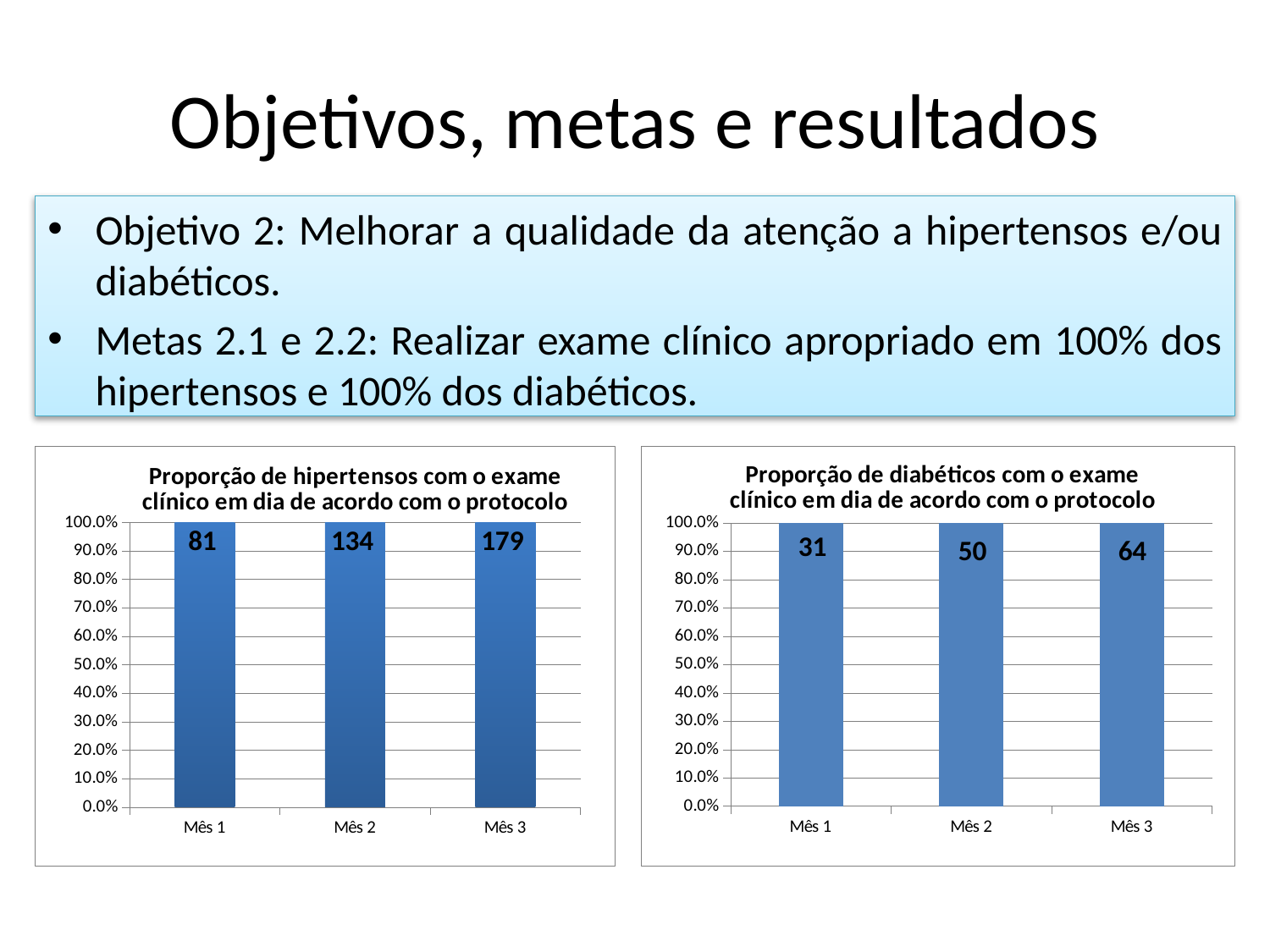

# Objetivos, metas e resultados
Objetivo 2: Melhorar a qualidade da atenção a hipertensos e/ou diabéticos.
Metas 2.1 e 2.2: Realizar exame clínico apropriado em 100% dos hipertensos e 100% dos diabéticos.

### Chart:

| Category | Proporção de hipertensos com o exame clínico em dia de acordo com o protocolo |
|---|---|
| Mês 1 | 1.0 |
| Mês 2 | 1.0 |
| Mês 3 | 1.0 |

### Chart:

| Category | Proporção de diabéticos com o exame clínico em dia de acordo com o protocolo |
|---|---|
| Mês 1 | 1.0 |
| Mês 2 | 1.0 |
| Mês 3 | 1.0 |
81
134
179
31
50
64